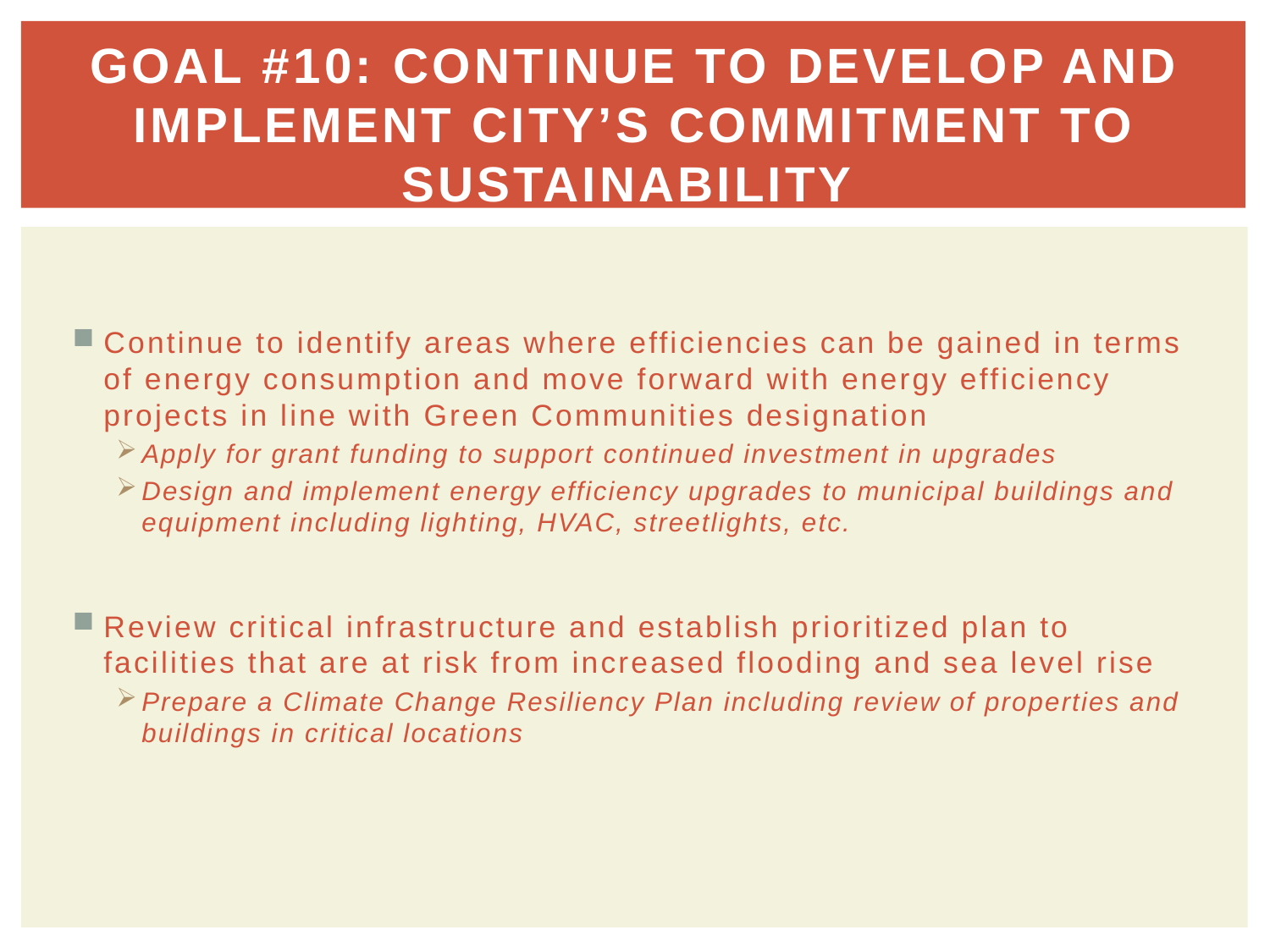

# Goal #10: Continue to develop and implement City’s commitment to sustainability
Continue to identify areas where efficiencies can be gained in terms of energy consumption and move forward with energy efficiency projects in line with Green Communities designation
Apply for grant funding to support continued investment in upgrades
Design and implement energy efficiency upgrades to municipal buildings and equipment including lighting, HVAC, streetlights, etc.

Review critical infrastructure and establish prioritized plan to facilities that are at risk from increased flooding and sea level rise
Prepare a Climate Change Resiliency Plan including review of properties and buildings in critical locations